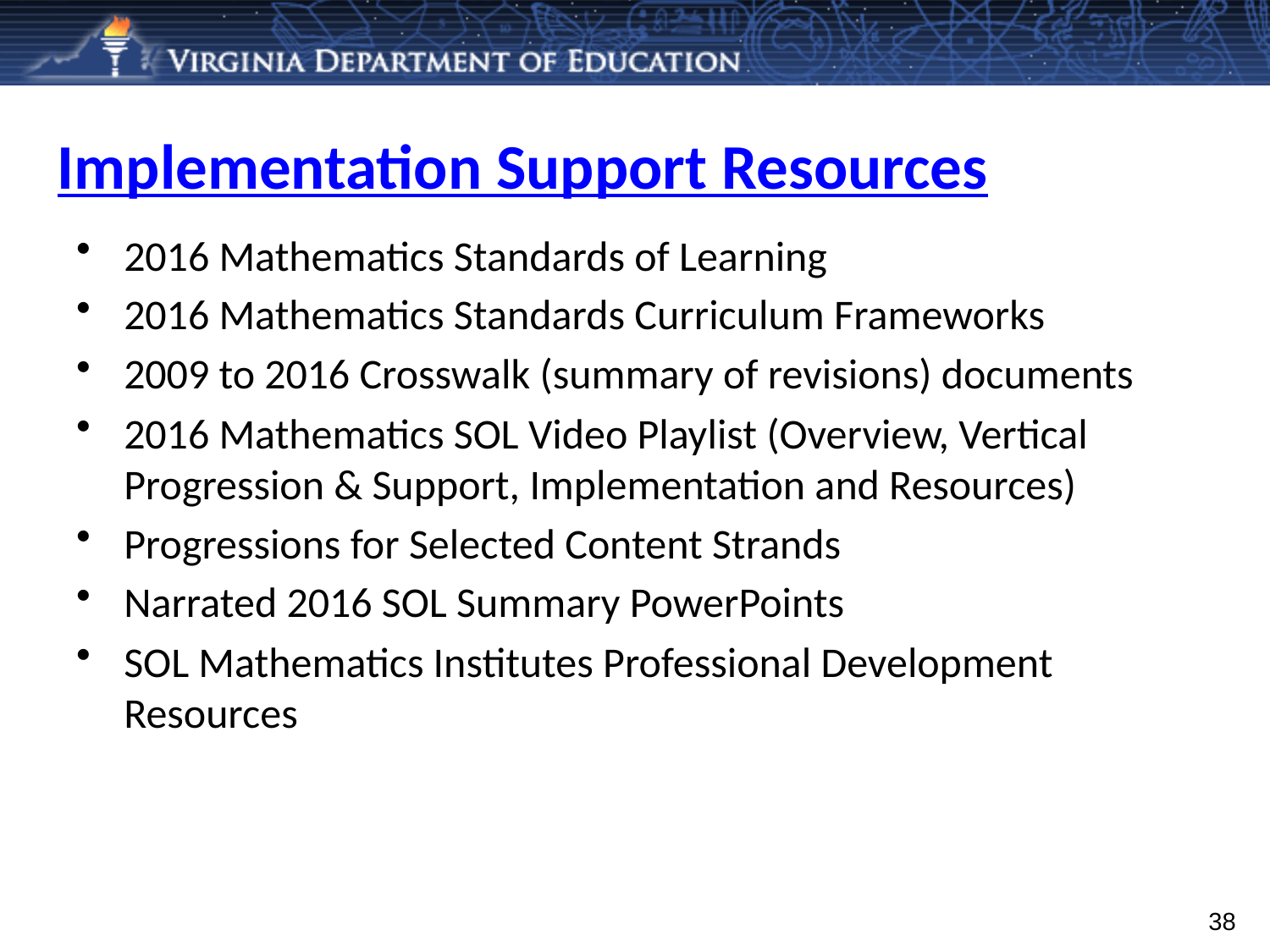

# Implementation Support Resources
2016 Mathematics Standards of Learning
2016 Mathematics Standards Curriculum Frameworks
2009 to 2016 Crosswalk (summary of revisions) documents
2016 Mathematics SOL Video Playlist (Overview, Vertical Progression & Support, Implementation and Resources)
Progressions for Selected Content Strands
Narrated 2016 SOL Summary PowerPoints
SOL Mathematics Institutes Professional Development Resources
38